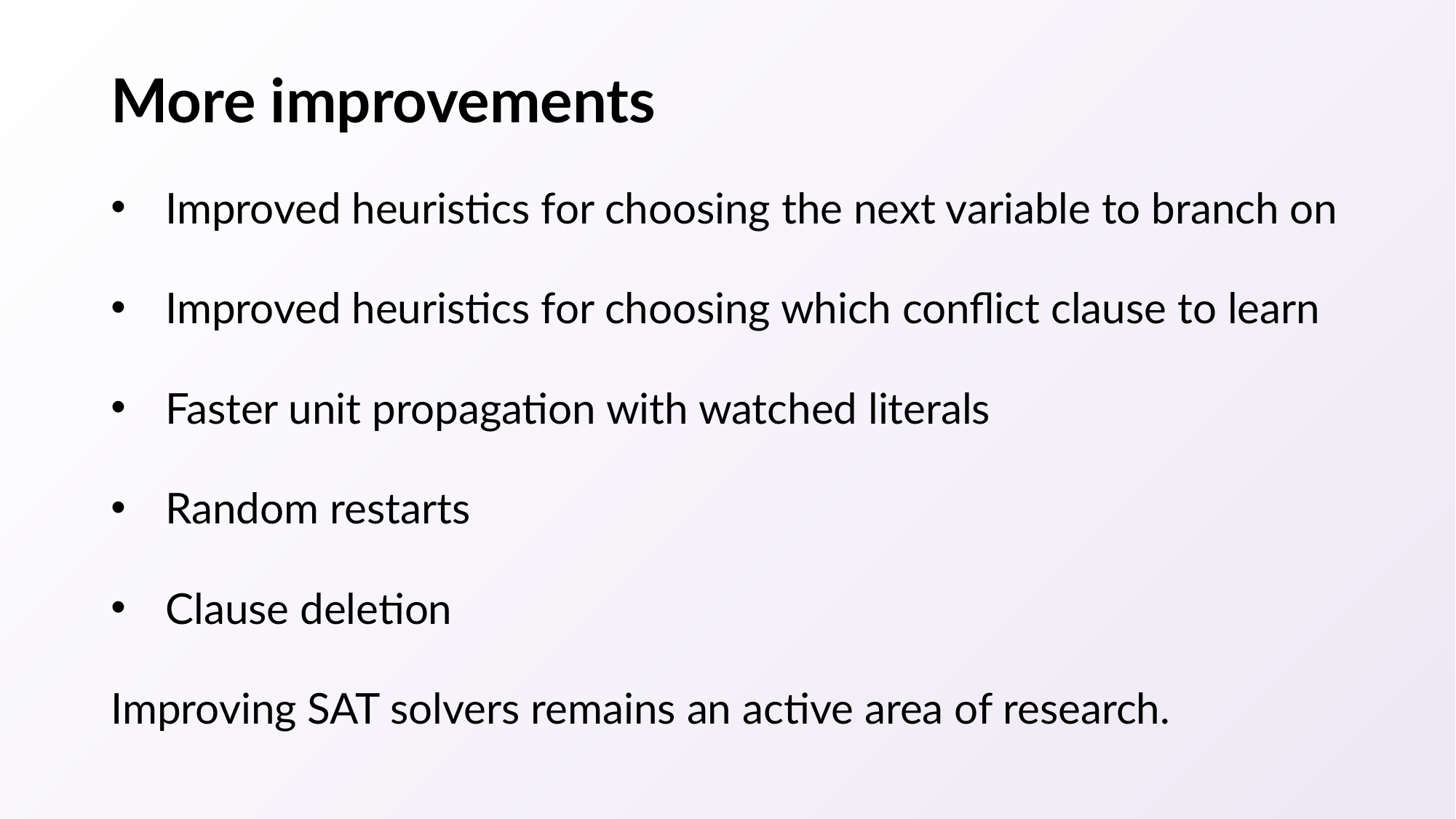

# More improvements
Improved heuristics for choosing the next variable to branch on
Improved heuristics for choosing which conflict clause to learn
Faster unit propagation with watched literals
Random restarts
Clause deletion
Improving SAT solvers remains an active area of research.